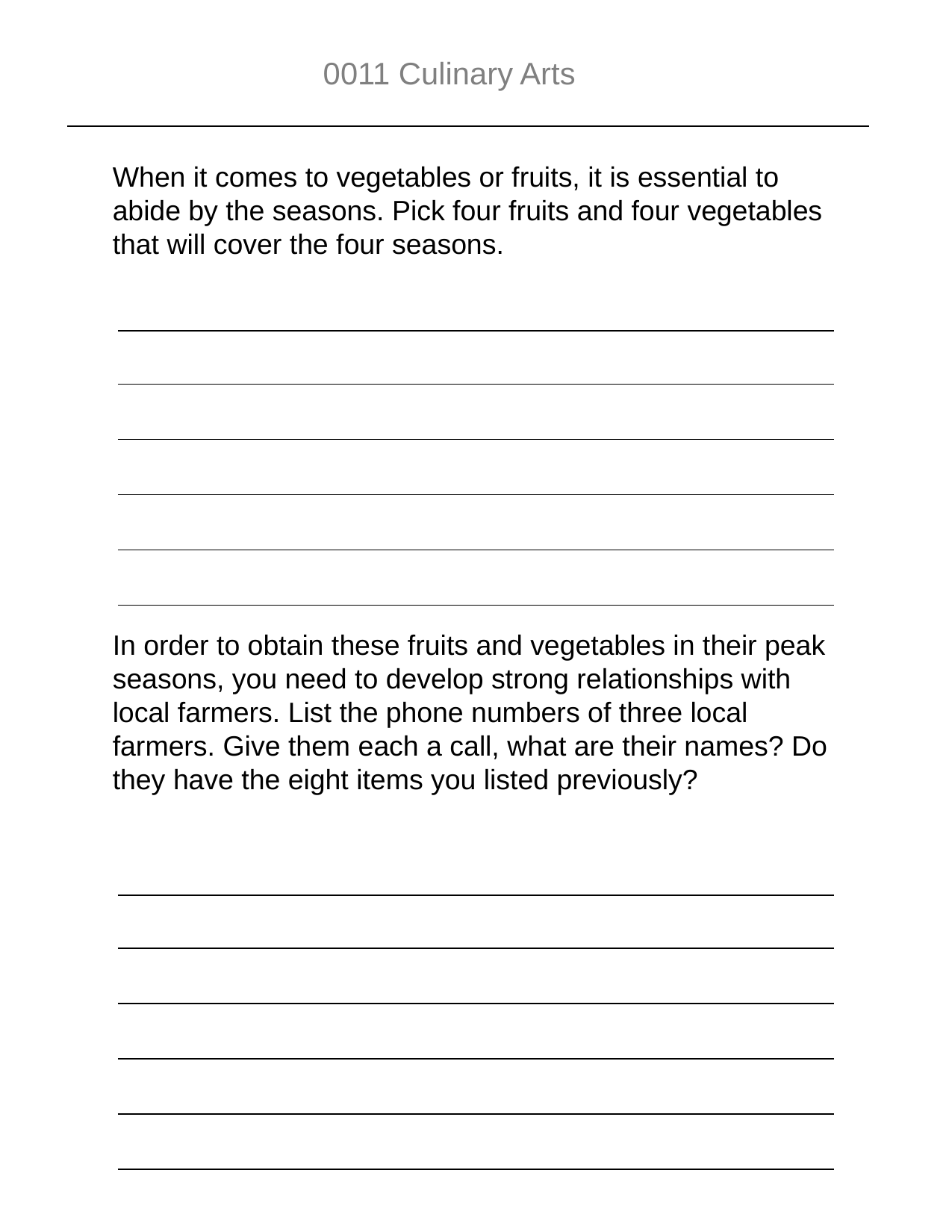

0011 Culinary Arts
When it comes to vegetables or fruits, it is essential to abide by the seasons. Pick four fruits and four vegetables that will cover the four seasons.
|  |
| --- |
|  |
|  |
|  |
|  |
In order to obtain these fruits and vegetables in their peak seasons, you need to develop strong relationships with local farmers. List the phone numbers of three local farmers. Give them each a call, what are their names? Do they have the eight items you listed previously?
|  |
| --- |
|  |
|  |
|  |
|  |